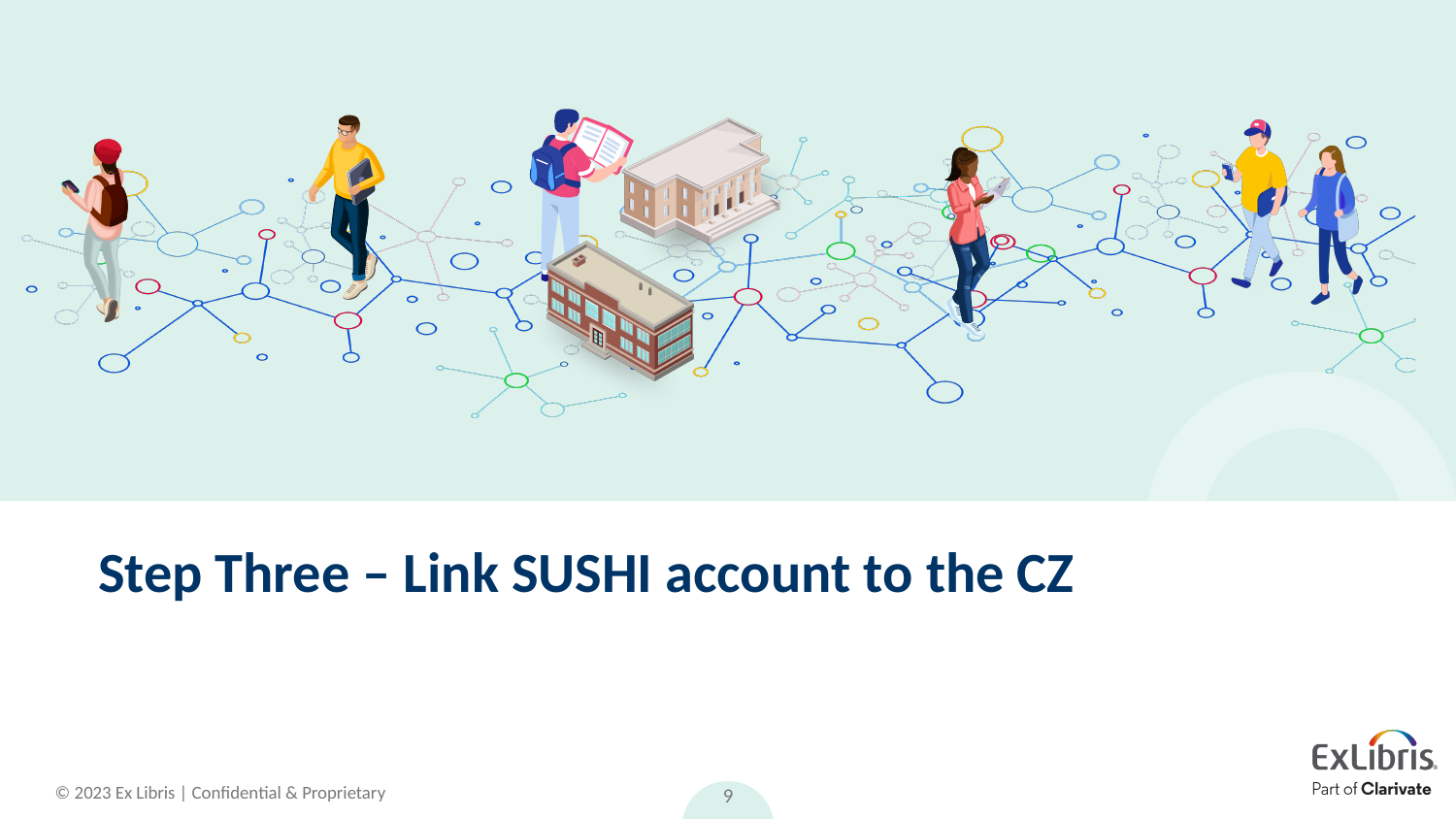

# Step Three – Link SUSHI account to the CZ
9